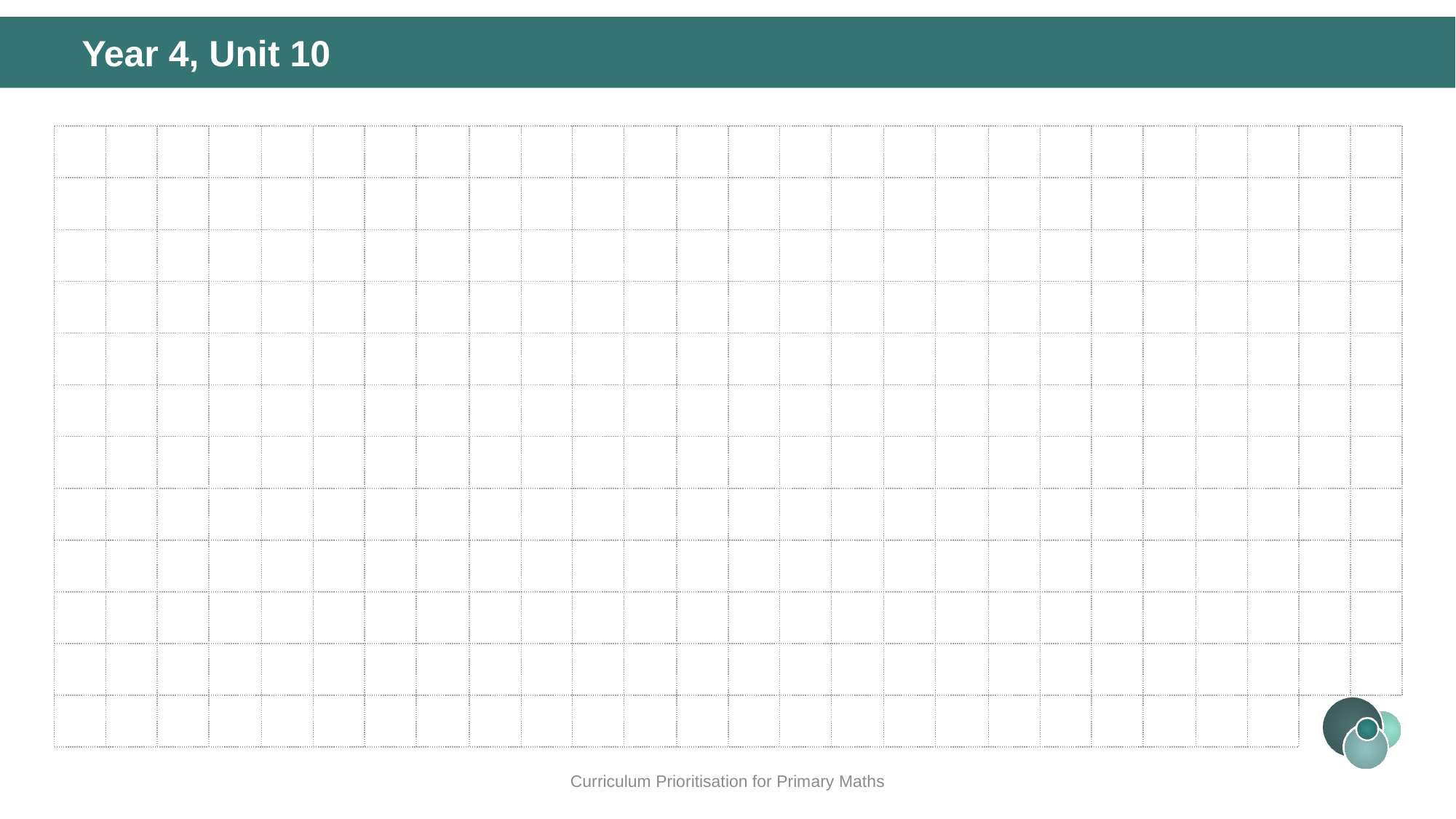

# Year 4, Unit 10
Curriculum Prioritisation for Primary Maths